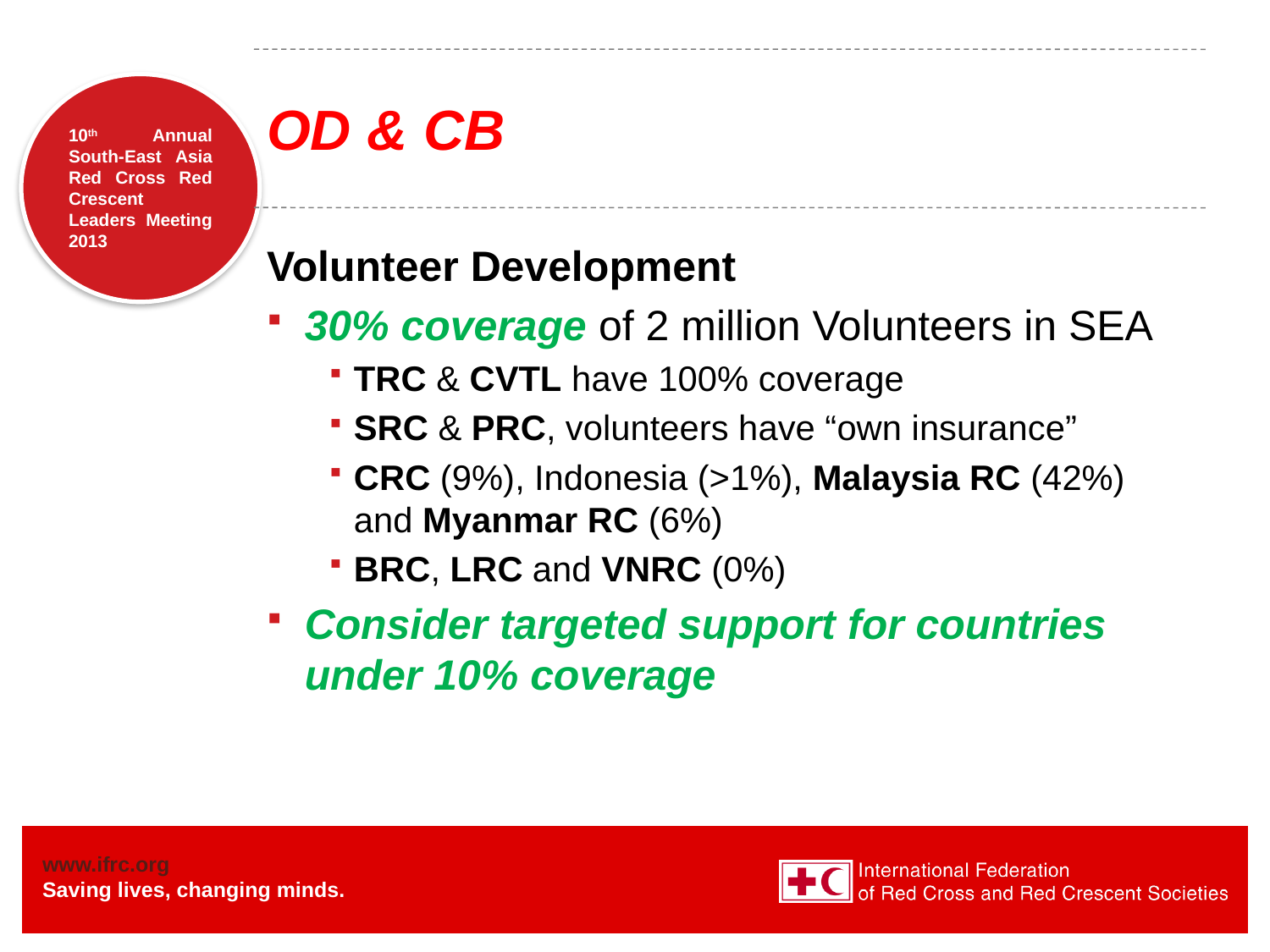

# OD & CB
Volunteer Development
30% coverage of 2 million Volunteers in SEA
TRC & CVTL have 100% coverage
SRC & PRC, volunteers have “own insurance”
CRC (9%), Indonesia (>1%), Malaysia RC (42%) and Myanmar RC (6%)
BRC, LRC and VNRC (0%)
Consider targeted support for countries under 10% coverage